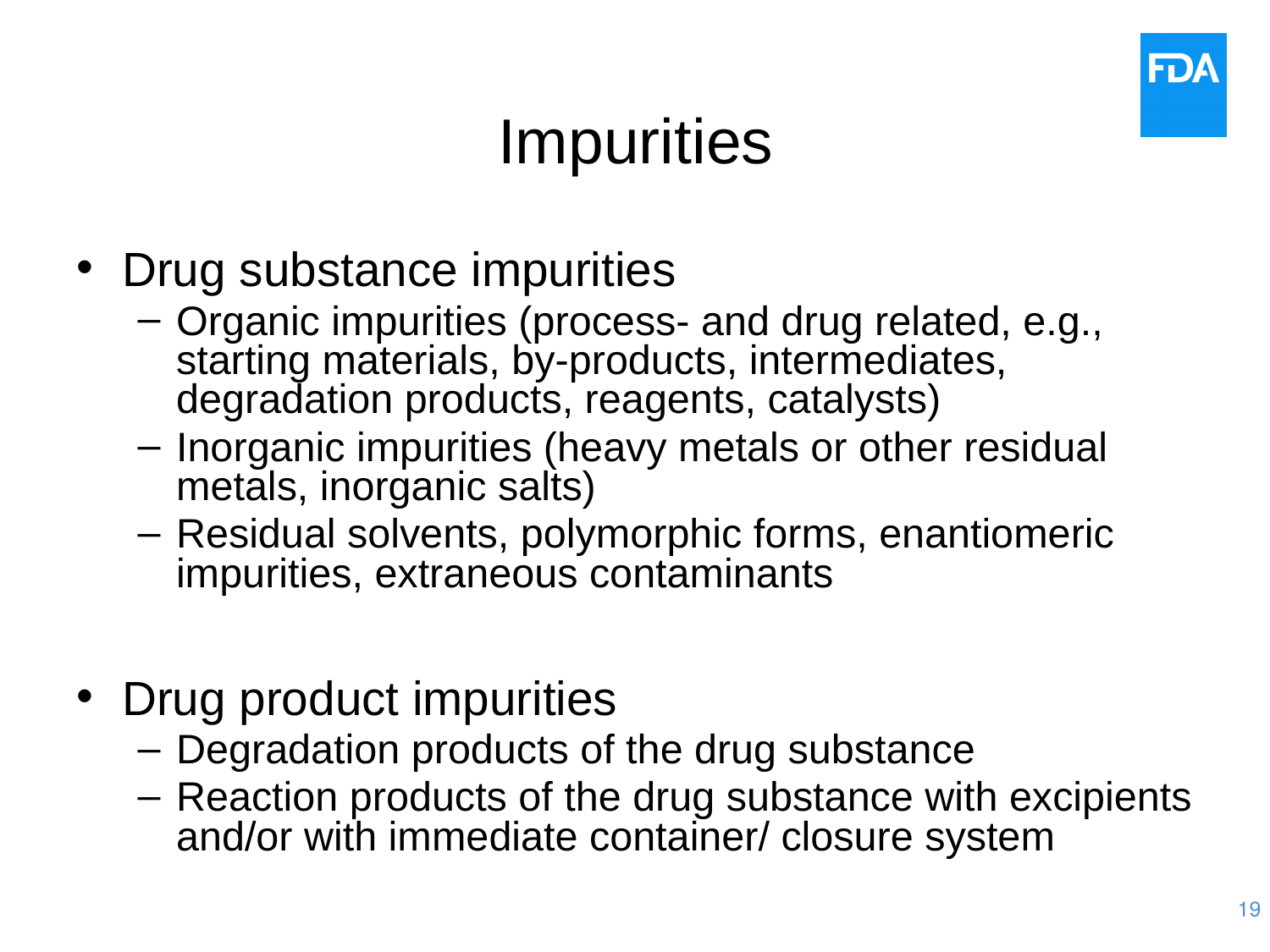

# Impurities
Drug substance impurities
Organic impurities (process- and drug related, e.g., starting materials, by-products, intermediates, degradation products, reagents, catalysts)
Inorganic impurities (heavy metals or other residual metals, inorganic salts)
Residual solvents, polymorphic forms, enantiomeric impurities, extraneous contaminants

Drug product impurities
Degradation products of the drug substance
Reaction products of the drug substance with excipients and/or with immediate container/ closure system